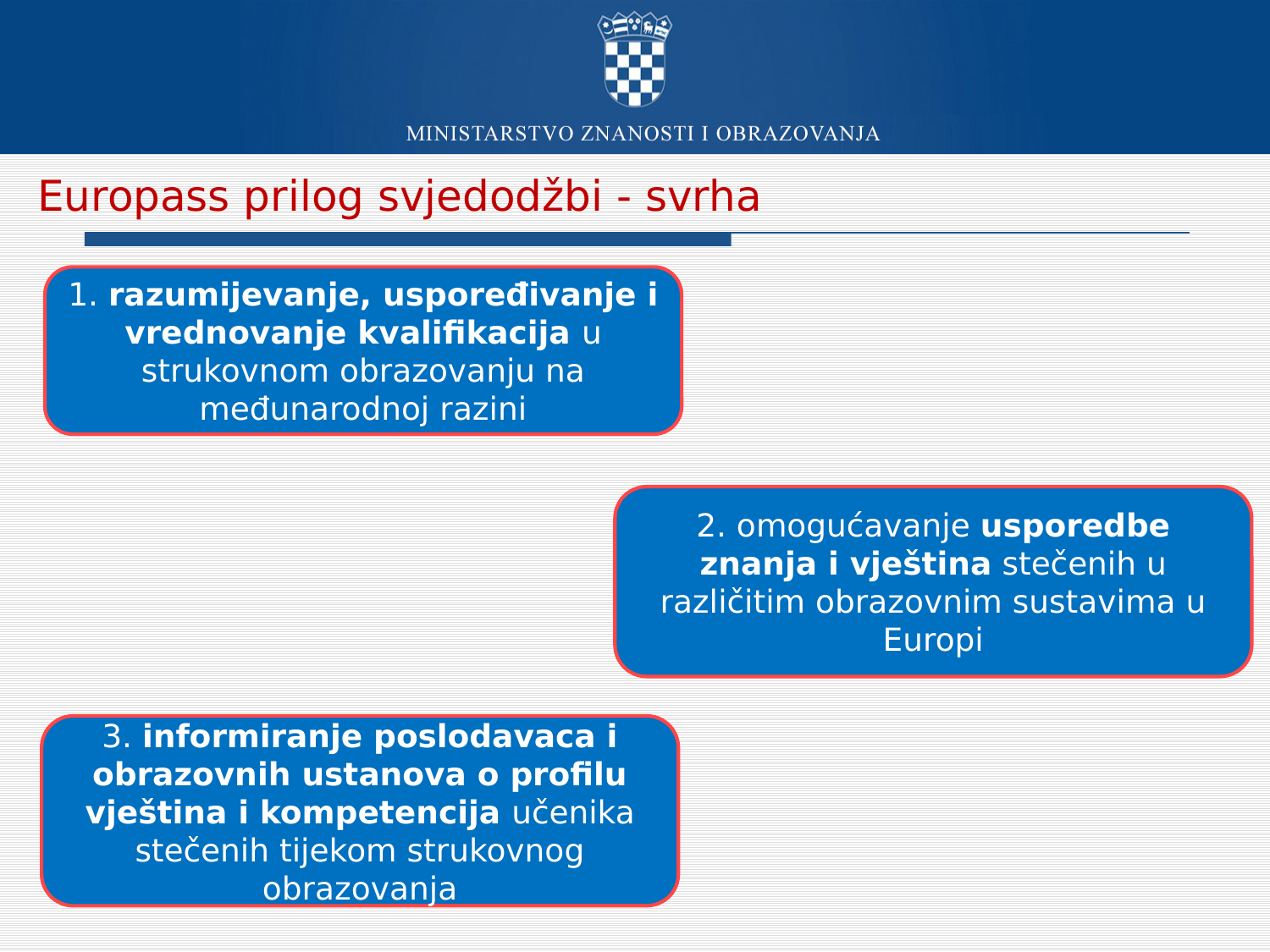

# Europass prilog svjedodžbi - svrha
1. razumijevanje, uspoređivanje i vrednovanje kvalifikacija u strukovnom obrazovanju na međunarodnoj razini
2. omogućavanje usporedbe znanja i vještina stečenih u različitim obrazovnim sustavima u Europi
3. informiranje poslodavaca i obrazovnih ustanova o profilu vještina i kompetencija učenika stečenih tijekom strukovnog obrazovanja